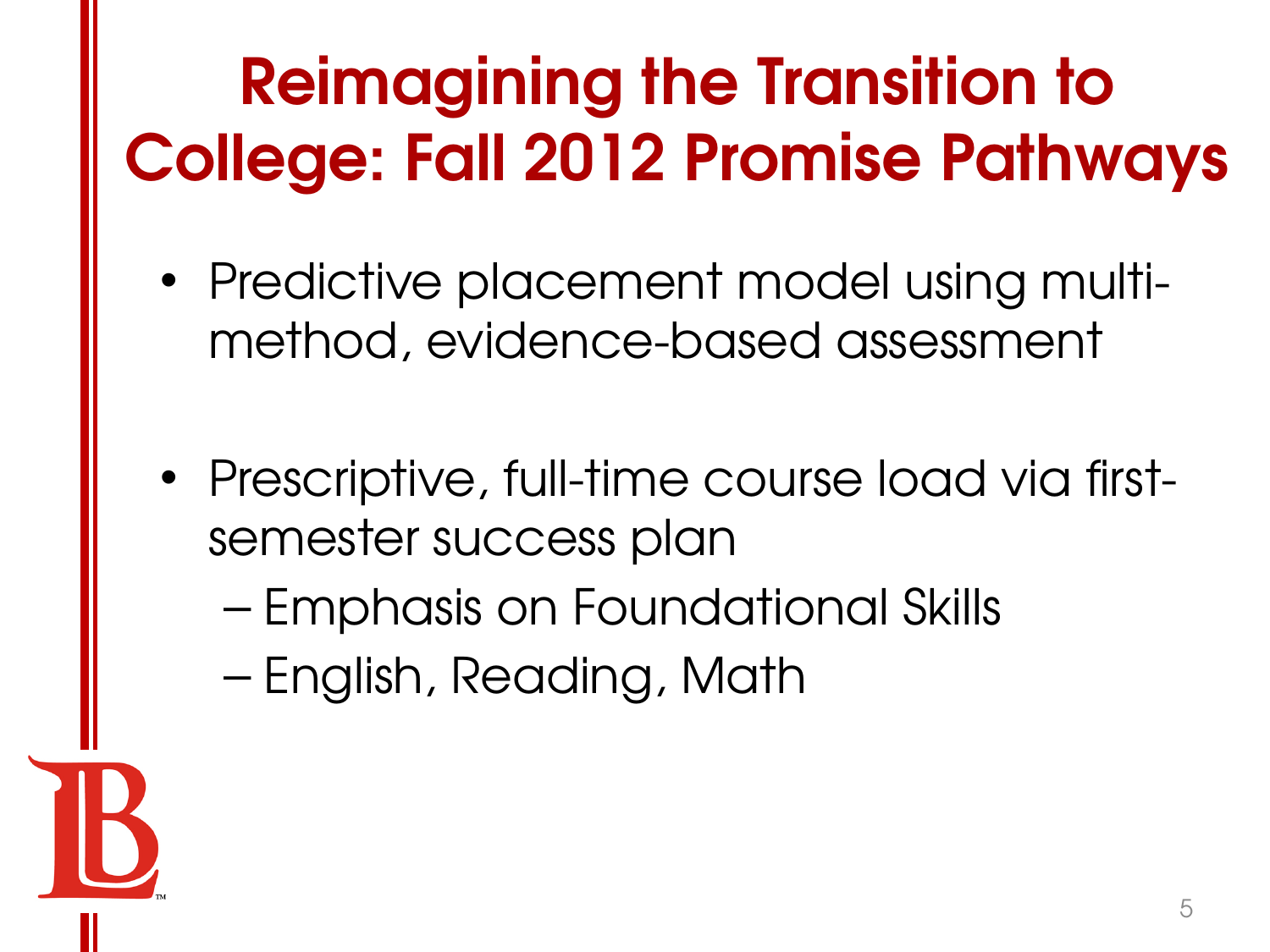

# Reimagining the Transition to College: Fall 2012 Promise Pathways
Predictive placement model using multi-method, evidence-based assessment

Prescriptive, full-time course load via first-semester success plan
Emphasis on Foundational Skills
English, Reading, Math
5